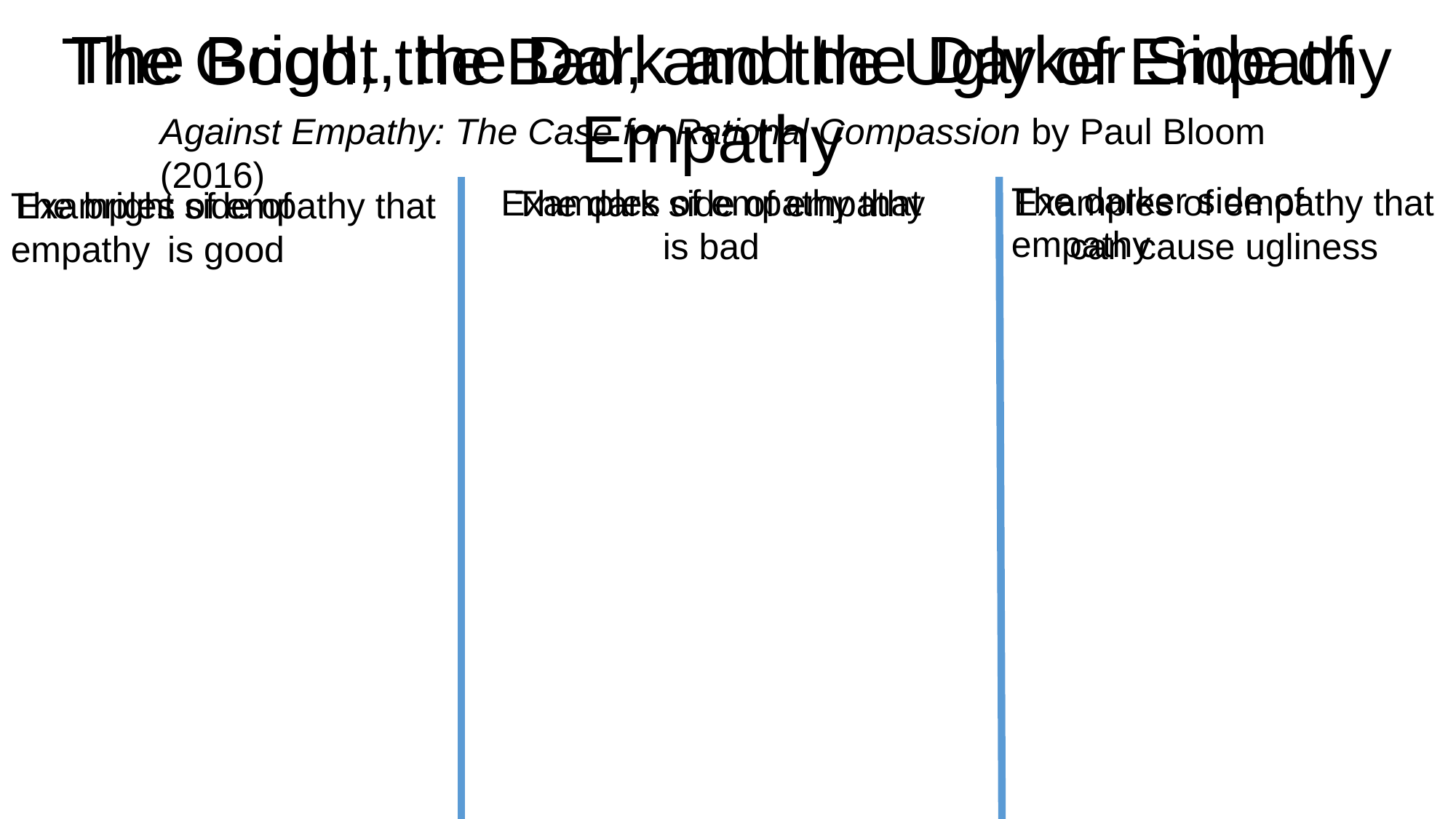

The Good, the Bad, and the Ugly of Empathy
The Bright, the Dark and the Darker Side of Empathy
Against Empathy: The Case for Rational Compassion by Paul Bloom (2016)

The darker side of empathy
Examples of empathy that can cause ugliness
Examples of empathy that is bad
The dark side of empathy
Examples of empathy that is good
The bright side of empathy